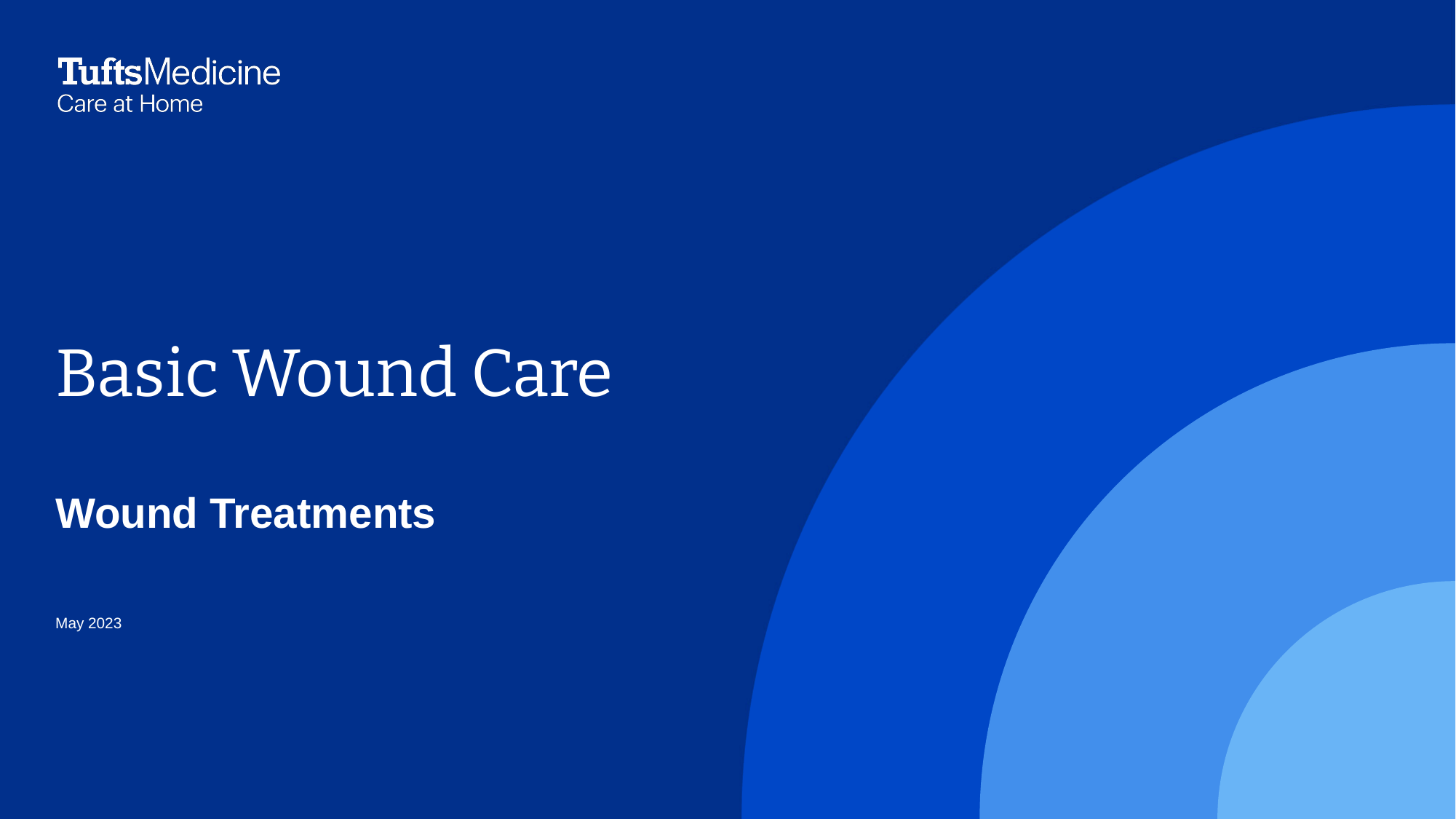

# Basic Wound Care
Wound Treatments
May 2023